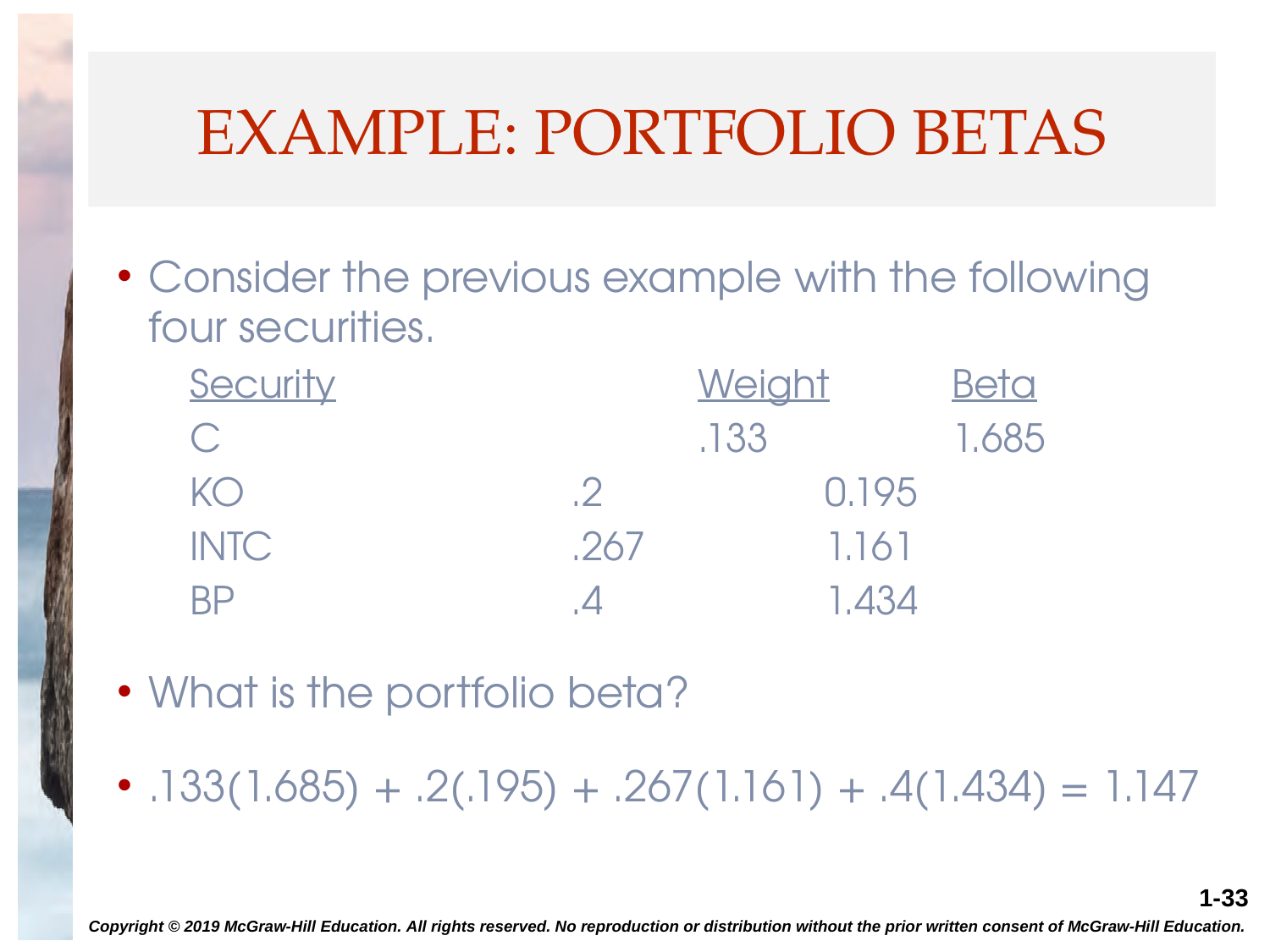

# Example: Portfolio Betas
Consider the previous example with the following four securities.
	Security			Weight	Beta
	C				.133		1.685
	KO			.2		0.195
	INTC			.267		1.161
	BP			.4		1.434

What is the portfolio beta?

.133(1.685) + .2(.195) + .267(1.161) + .4(1.434) = 1.147
Copyright © 2019 McGraw-Hill Education. All rights reserved. No reproduction or distribution without the prior written consent of McGraw-Hill Education.